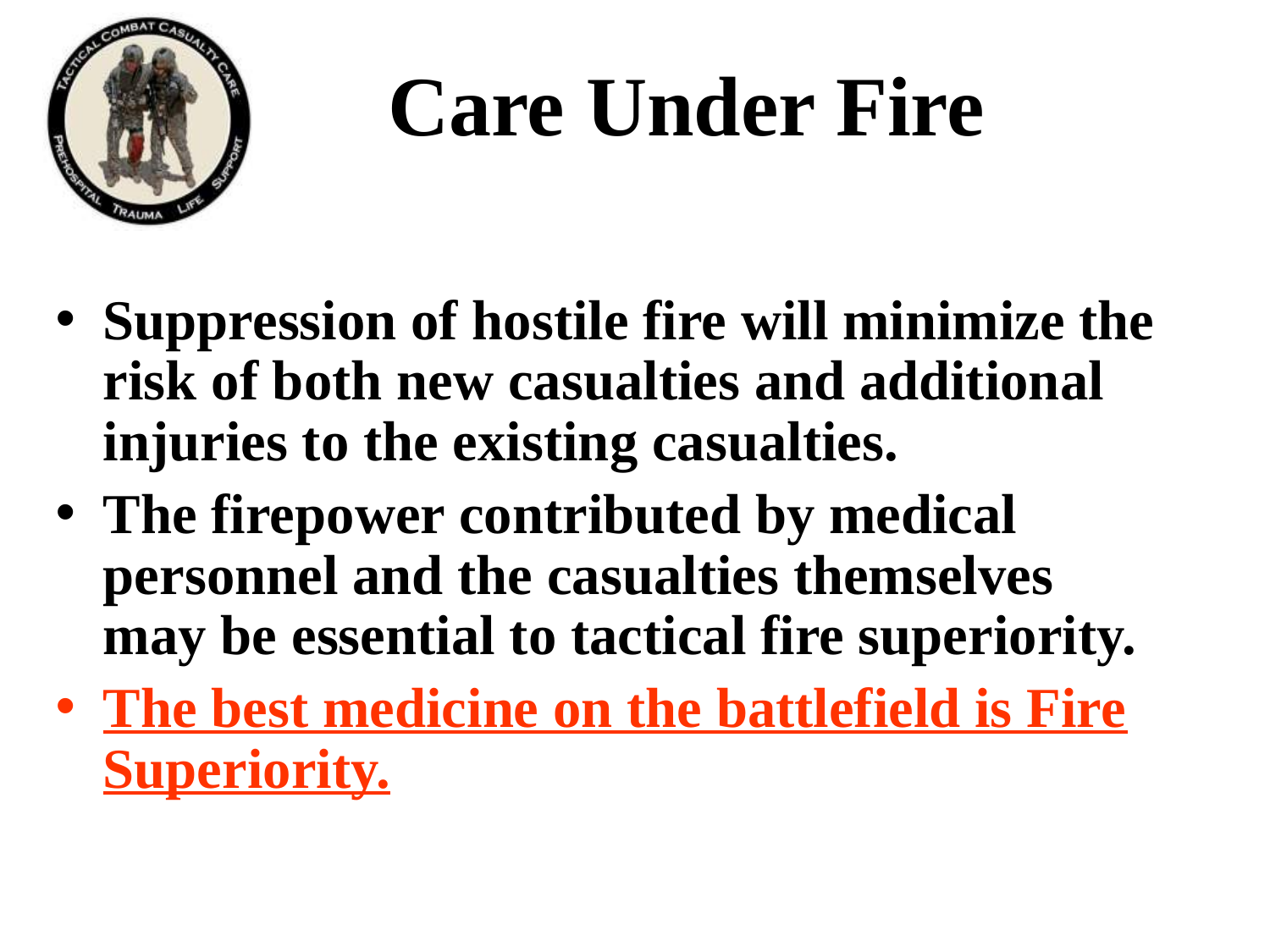

# Care Under Fire
Suppression of hostile fire will minimize the risk of both new casualties and additional injuries to the existing casualties.
The firepower contributed by medical personnel and the casualties themselves may be essential to tactical fire superiority.
The best medicine on the battlefield is Fire Superiority.